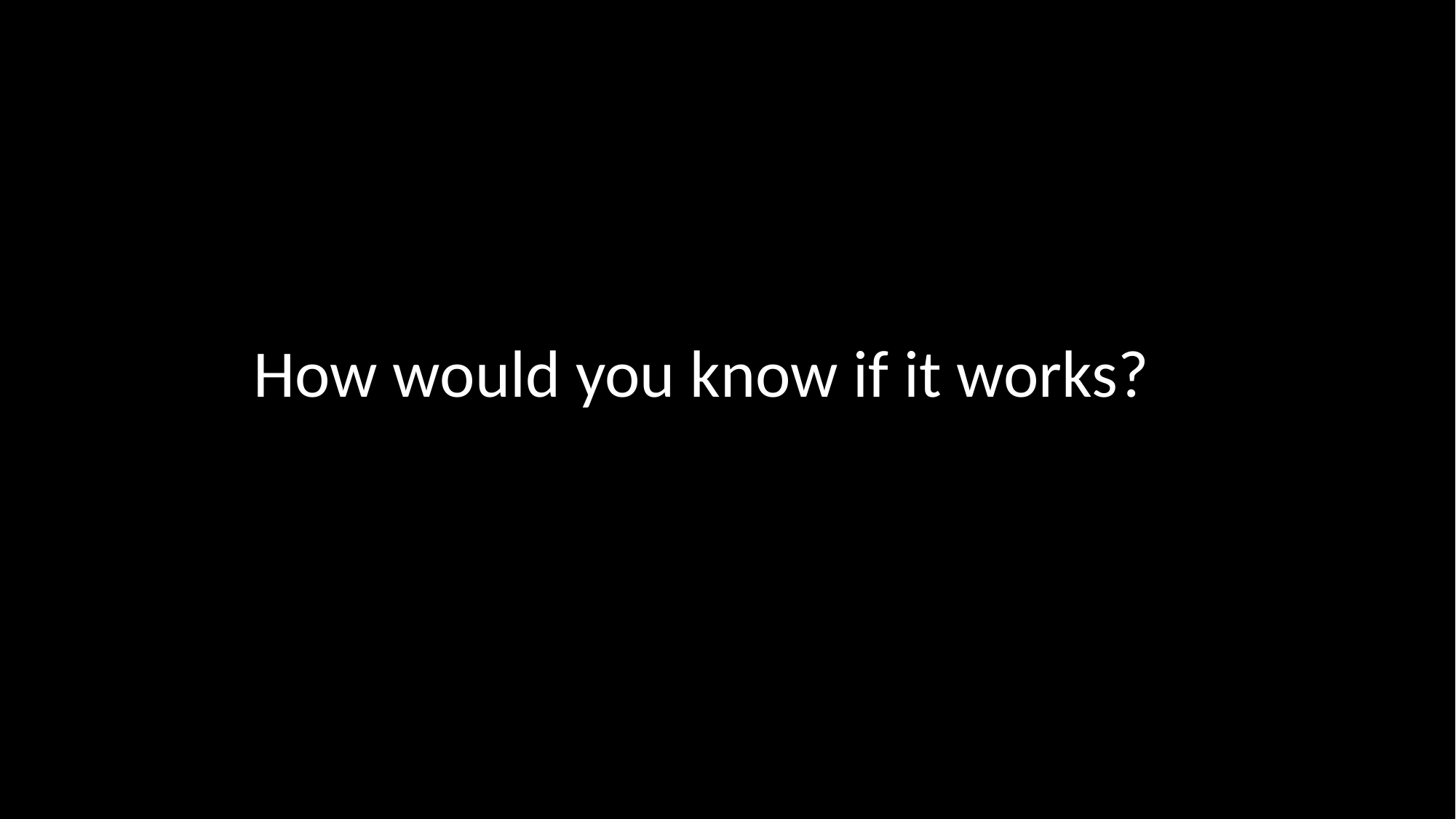

How would you know if it works?